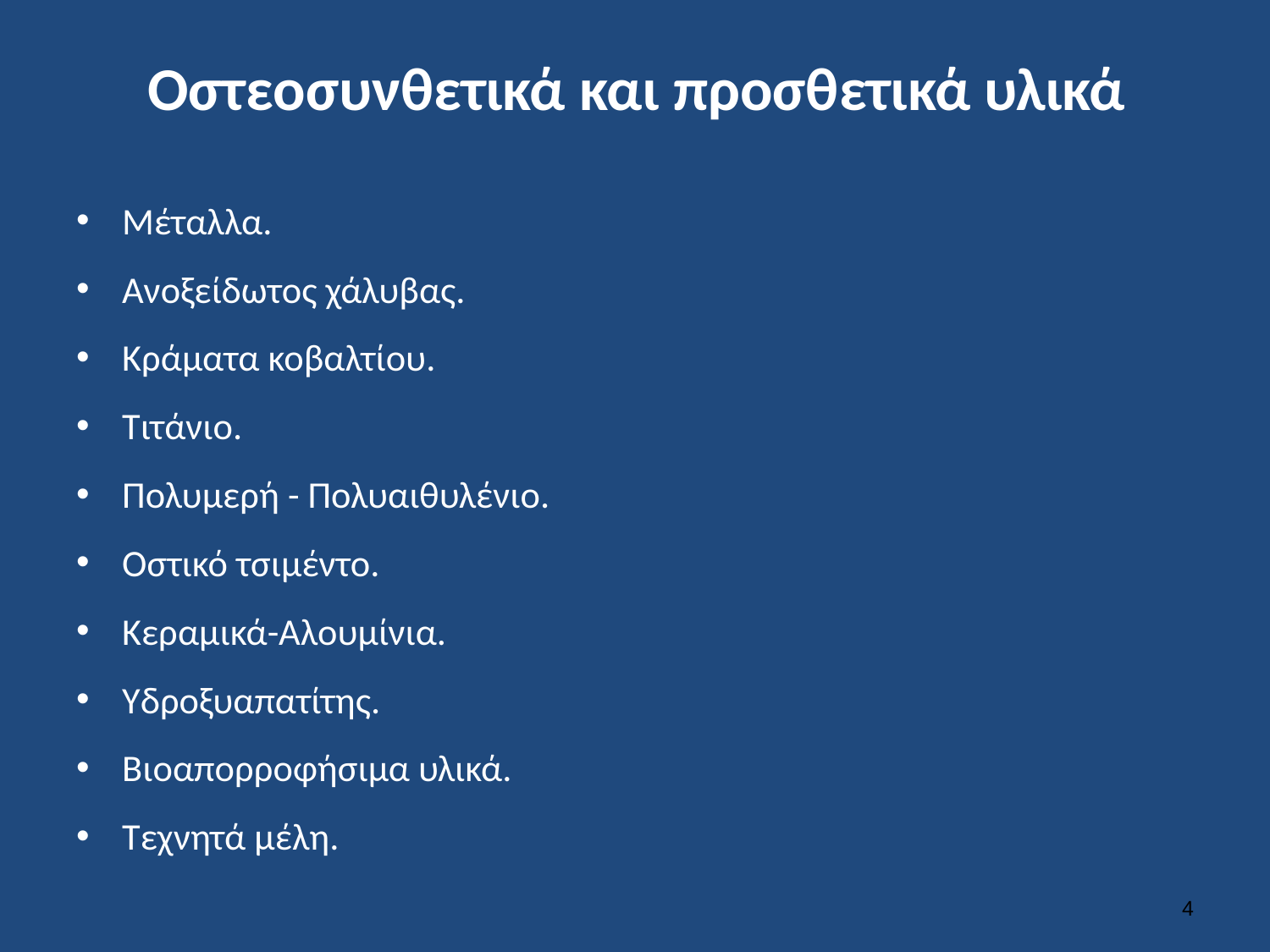

# Οστεοσυνθετικά και προσθετικά υλικά
Μέταλλα.
Ανοξείδωτος χάλυβας.
Κράματα κοβαλτίου.
Τιτάνιο.
Πολυμερή - Πολυαιθυλένιο.
Οστικό τσιμέντο.
Κεραμικά-Αλουμίνια.
Υδροξυαπατίτης.
Βιοαπορροφήσιμα υλικά.
Τεχνητά μέλη.

4